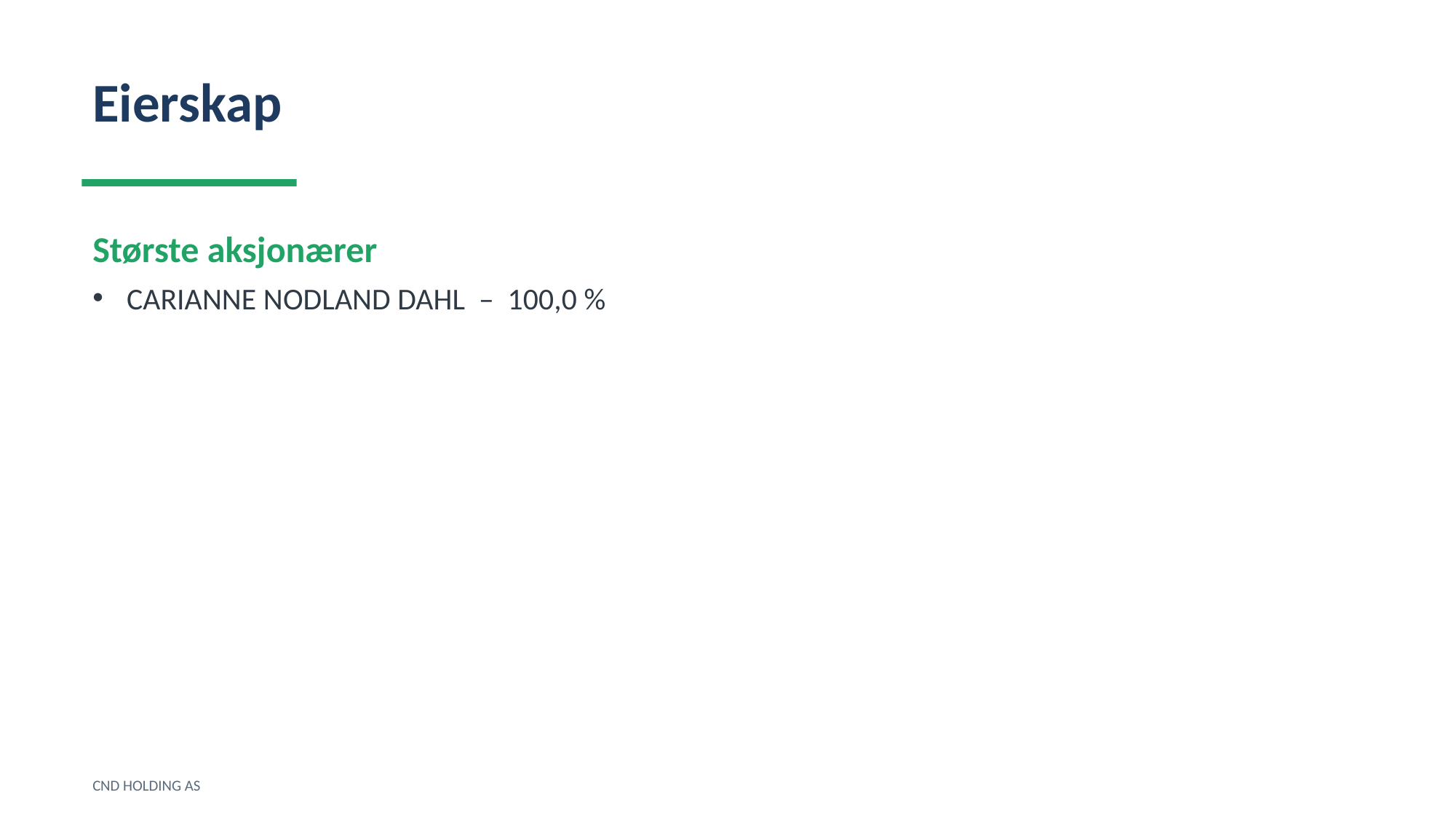

Eierskap

Største aksjonærer
CARIANNE NODLAND DAHL  –  100,0 %
CND HOLDING AS